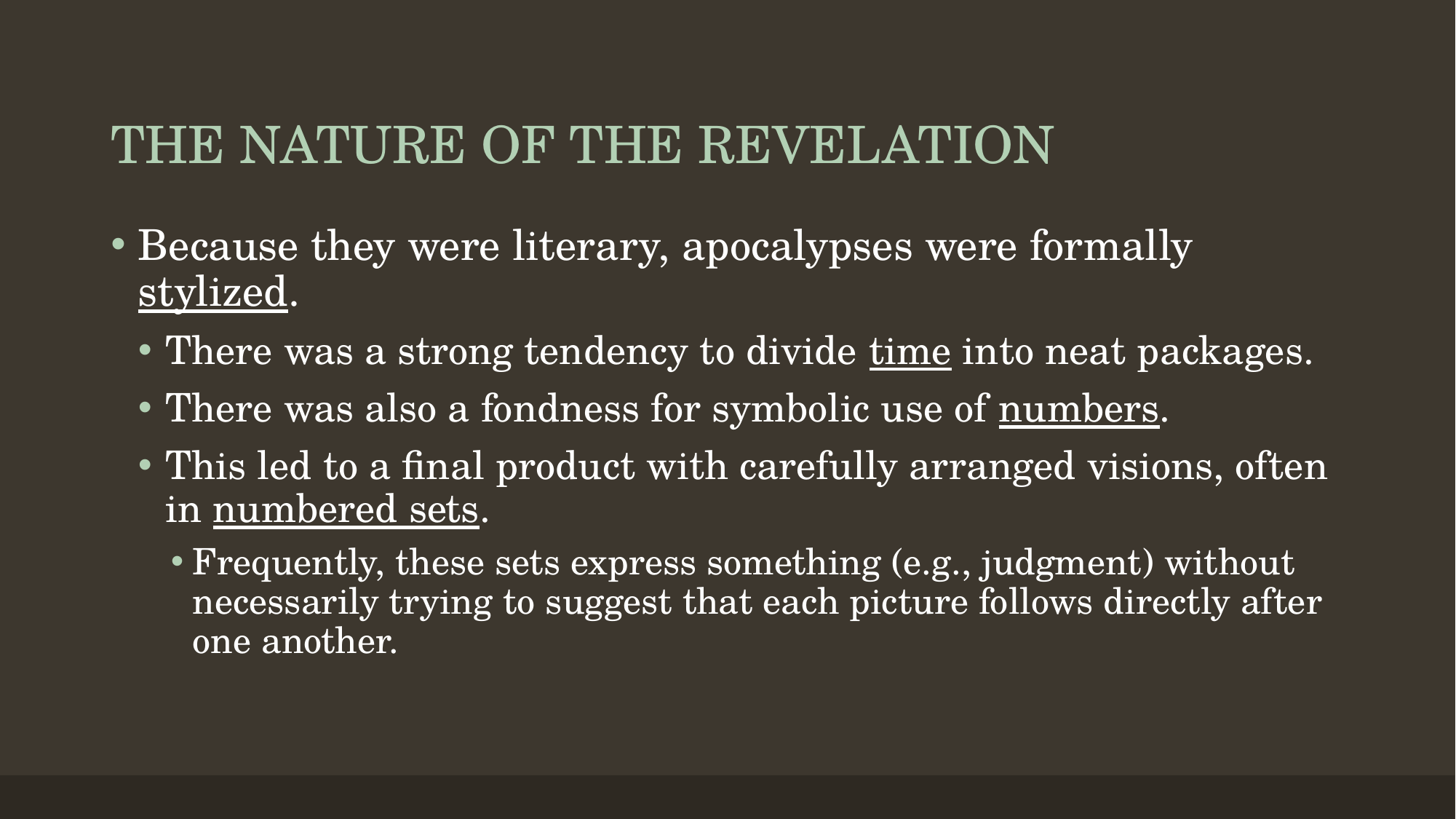

# THE NATURE OF THE REVELATION
Because they were literary, apocalypses were formally stylized.
There was a strong tendency to divide time into neat packages.
There was also a fondness for symbolic use of numbers.
This led to a final product with carefully arranged visions, often in numbered sets.
Frequently, these sets express something (e.g., judgment) without necessarily trying to suggest that each picture follows directly after one another.